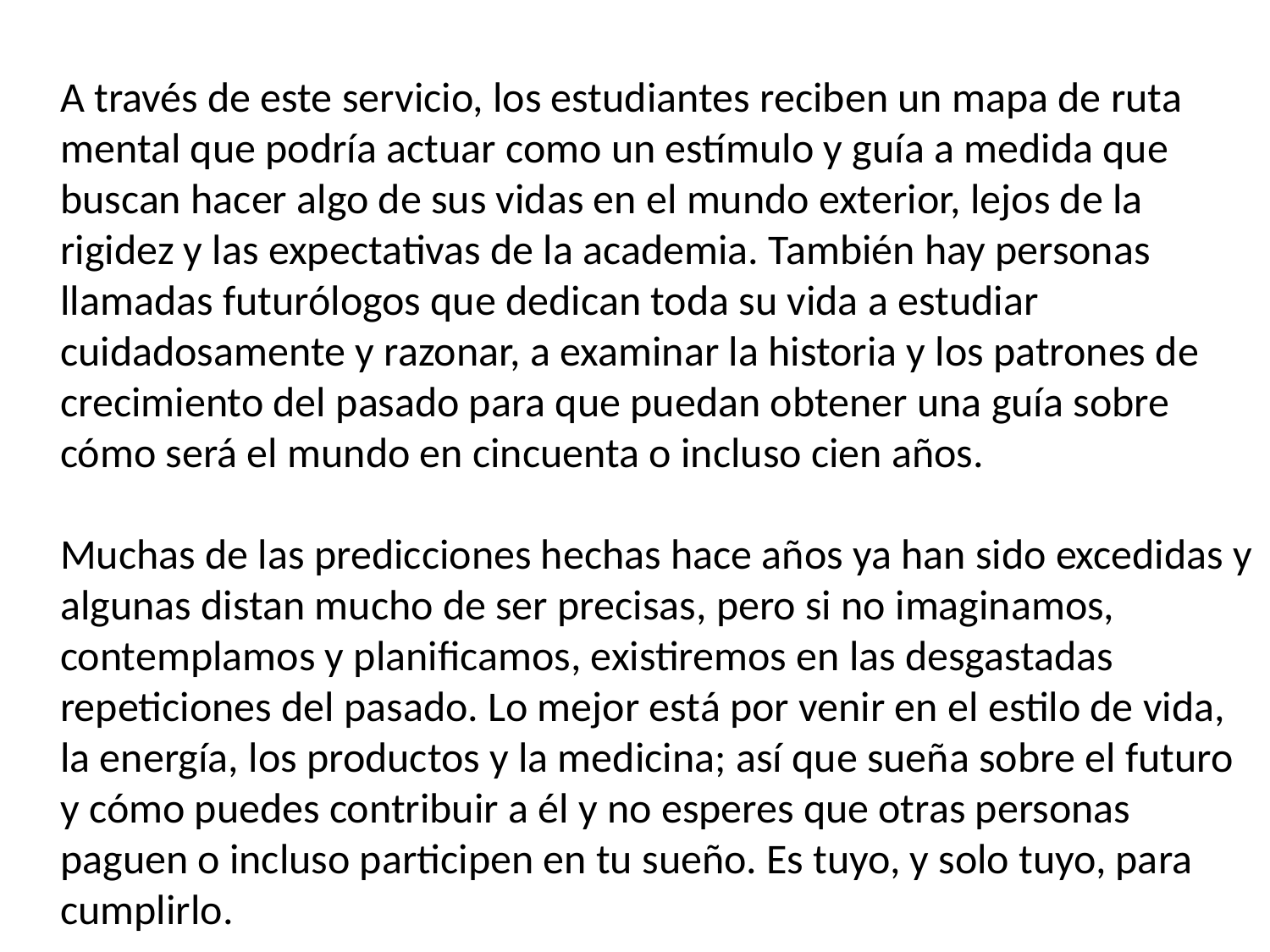

A través de este servicio, los estudiantes reciben un mapa de ruta mental que podría actuar como un estímulo y guía a medida que buscan hacer algo de sus vidas en el mundo exterior, lejos de la rigidez y las expectativas de la academia. También hay personas llamadas futurólogos que dedican toda su vida a estudiar cuidadosamente y razonar, a examinar la historia y los patrones de crecimiento del pasado para que puedan obtener una guía sobre cómo será el mundo en cincuenta o incluso cien años.
Muchas de las predicciones hechas hace años ya han sido excedidas y algunas distan mucho de ser precisas, pero si no imaginamos, contemplamos y planificamos, existiremos en las desgastadas repeticiones del pasado. Lo mejor está por venir en el estilo de vida, la energía, los productos y la medicina; así que sueña sobre el futuro y cómo puedes contribuir a él y no esperes que otras personas paguen o incluso participen en tu sueño. Es tuyo, y solo tuyo, para cumplirlo.